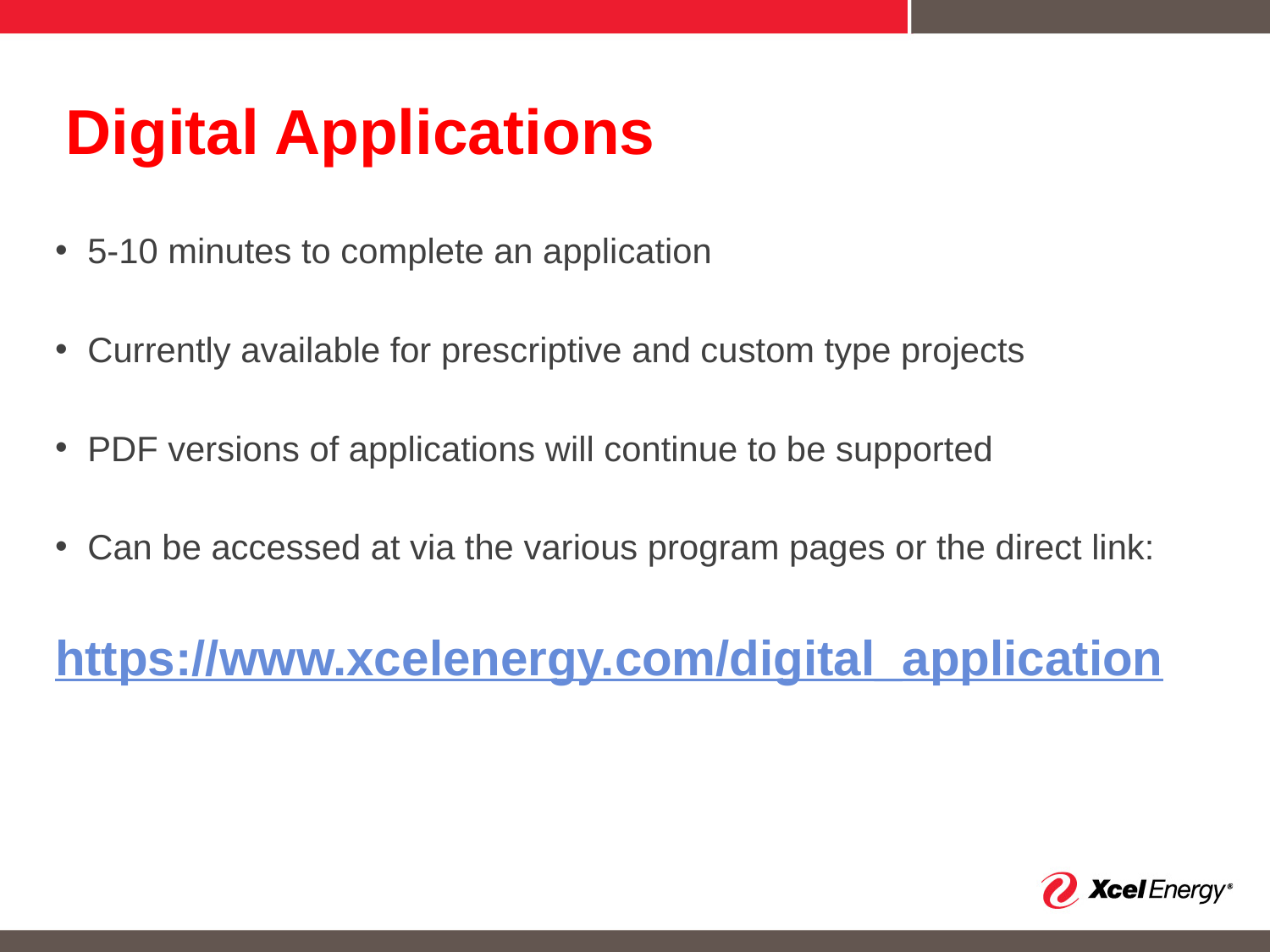

# Digital Applications
5-10 minutes to complete an application

Currently available for prescriptive and custom type projects

PDF versions of applications will continue to be supported

Can be accessed at via the various program pages or the direct link:

https://www.xcelenergy.com/digital_application

18